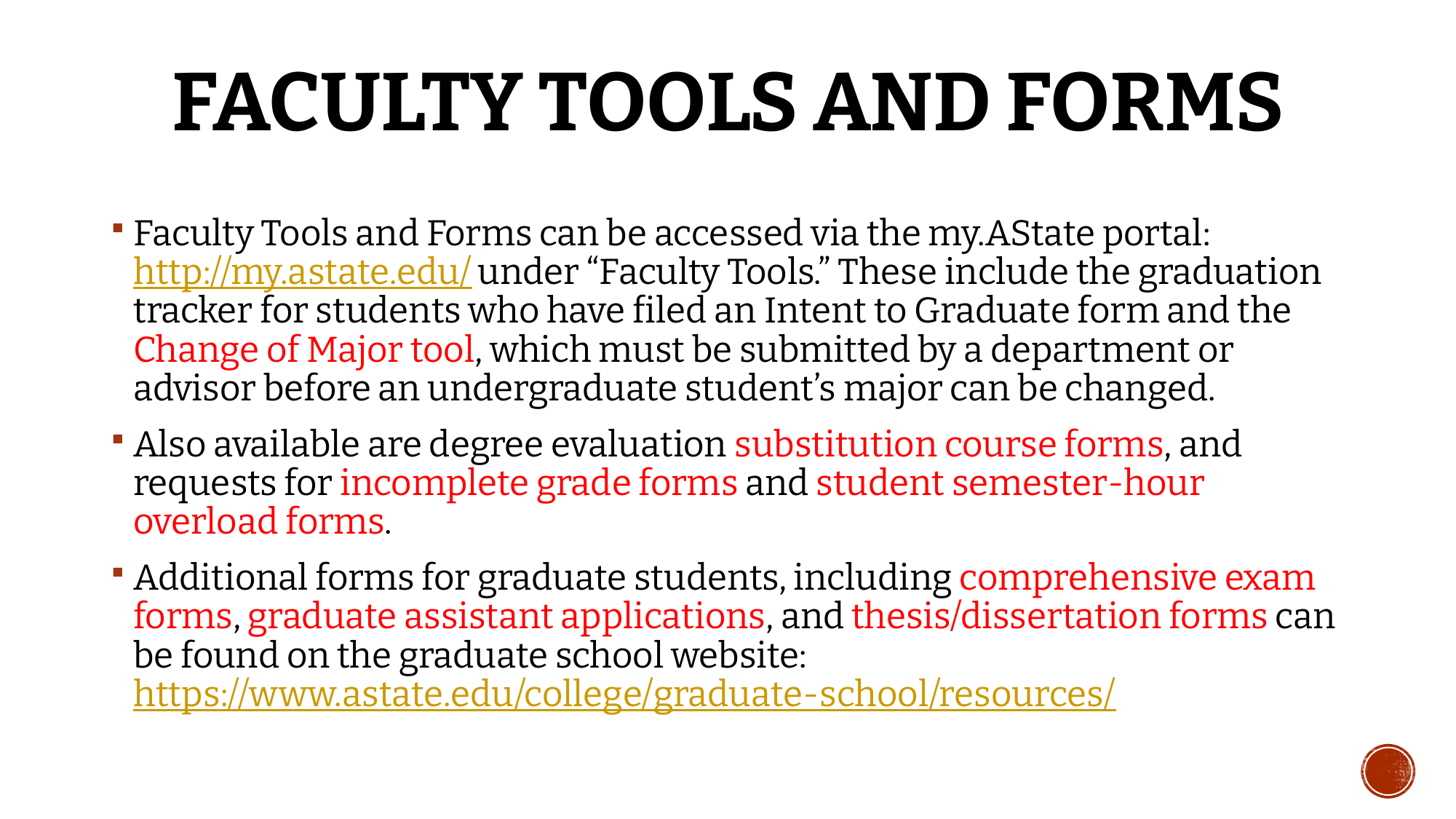

# Faculty Tools and Forms
Faculty Tools and Forms can be accessed via the my.AState portal: http://my.astate.edu/ under “Faculty Tools.” These include the graduation tracker for students who have filed an Intent to Graduate form and the Change of Major tool, which must be submitted by a department or advisor before an undergraduate student’s major can be changed.
Also available are degree evaluation substitution course forms, and requests for incomplete grade forms and student semester-hour overload forms.
Additional forms for graduate students, including comprehensive exam forms, graduate assistant applications, and thesis/dissertation forms can be found on the graduate school website: https://www.astate.edu/college/graduate-school/resources/